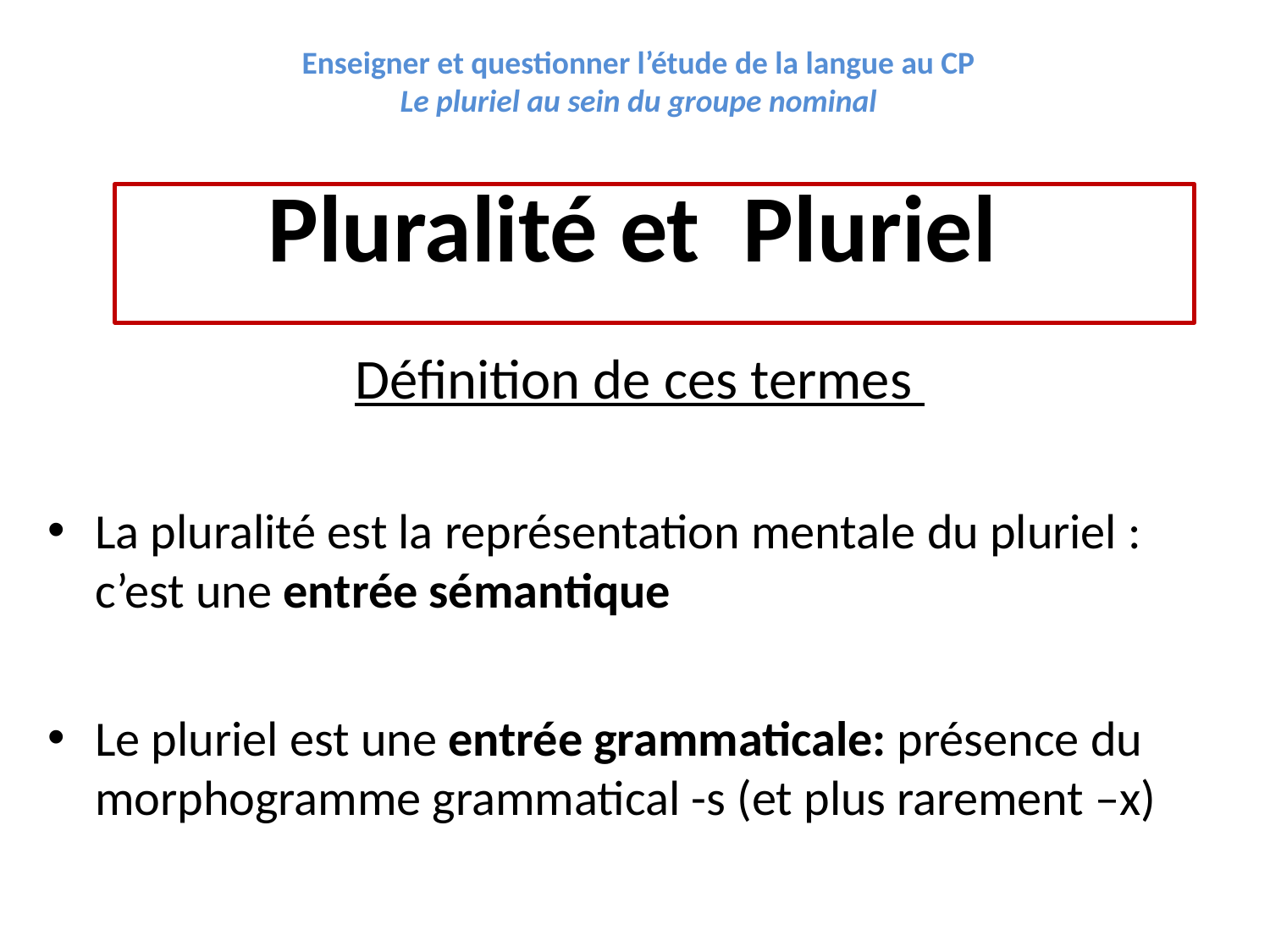

Enseigner et questionner l’étude de la langue au CP
Le pluriel au sein du groupe nominal
Pluralité et  Pluriel
Définition de ces termes

La pluralité est la représentation mentale du pluriel : c’est une entrée sémantique

Le pluriel est une entrée grammaticale: présence du morphogramme grammatical -s (et plus rarement –x)